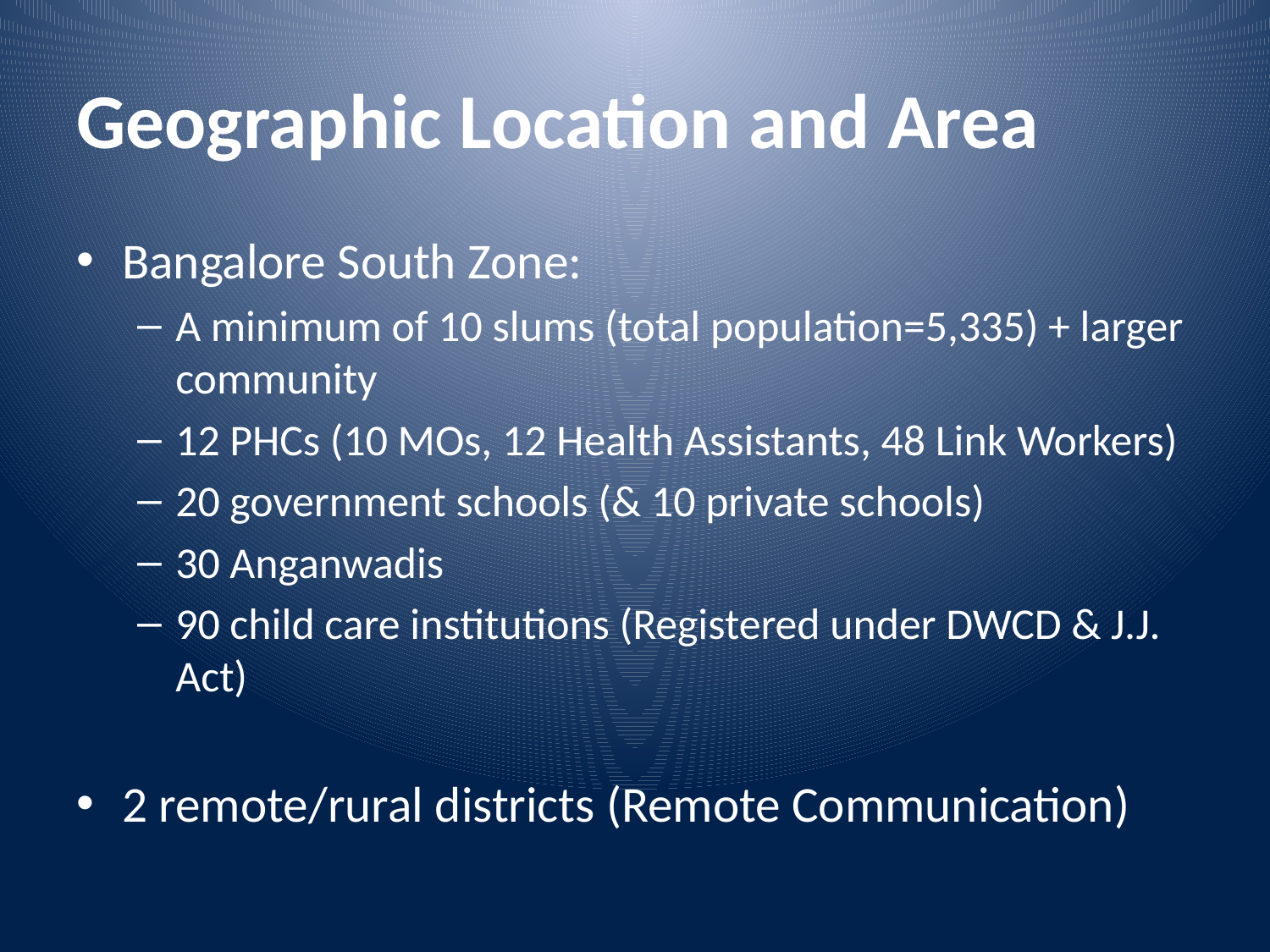

# Geographic Location and Area
Bangalore South Zone:
A minimum of 10 slums (total population=5,335) + larger community
12 PHCs (10 MOs, 12 Health Assistants, 48 Link Workers)
20 government schools (& 10 private schools)
30 Anganwadis
90 child care institutions (Registered under DWCD & J.J. Act)

2 remote/rural districts (Remote Communication)